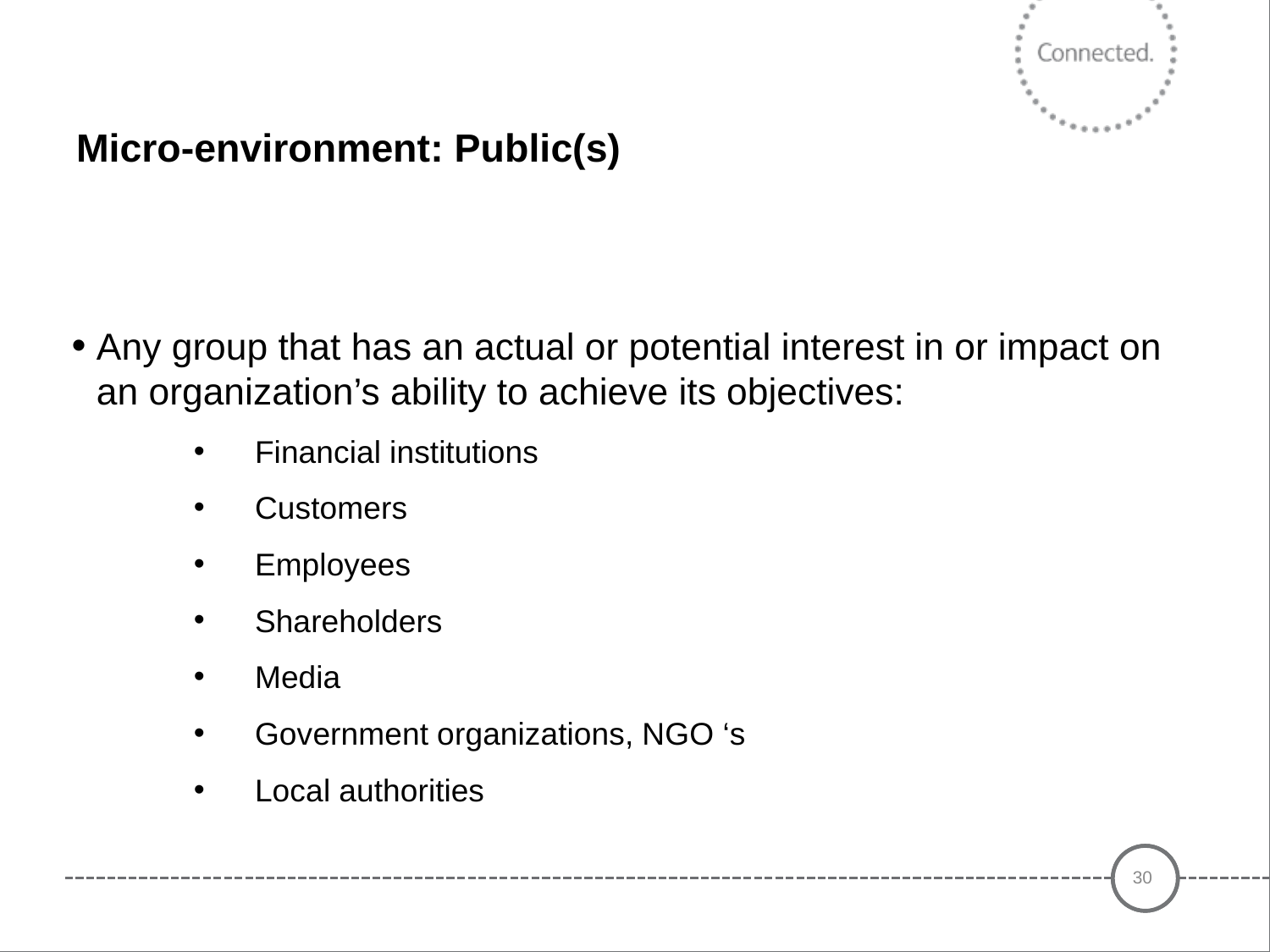

# Micro-environment: Public(s)
Any group that has an actual or potential interest in or impact on an organization’s ability to achieve its objectives:
Financial institutions
Customers
Employees
Shareholders
Media
Government organizations, NGO ‘s
Local authorities

30